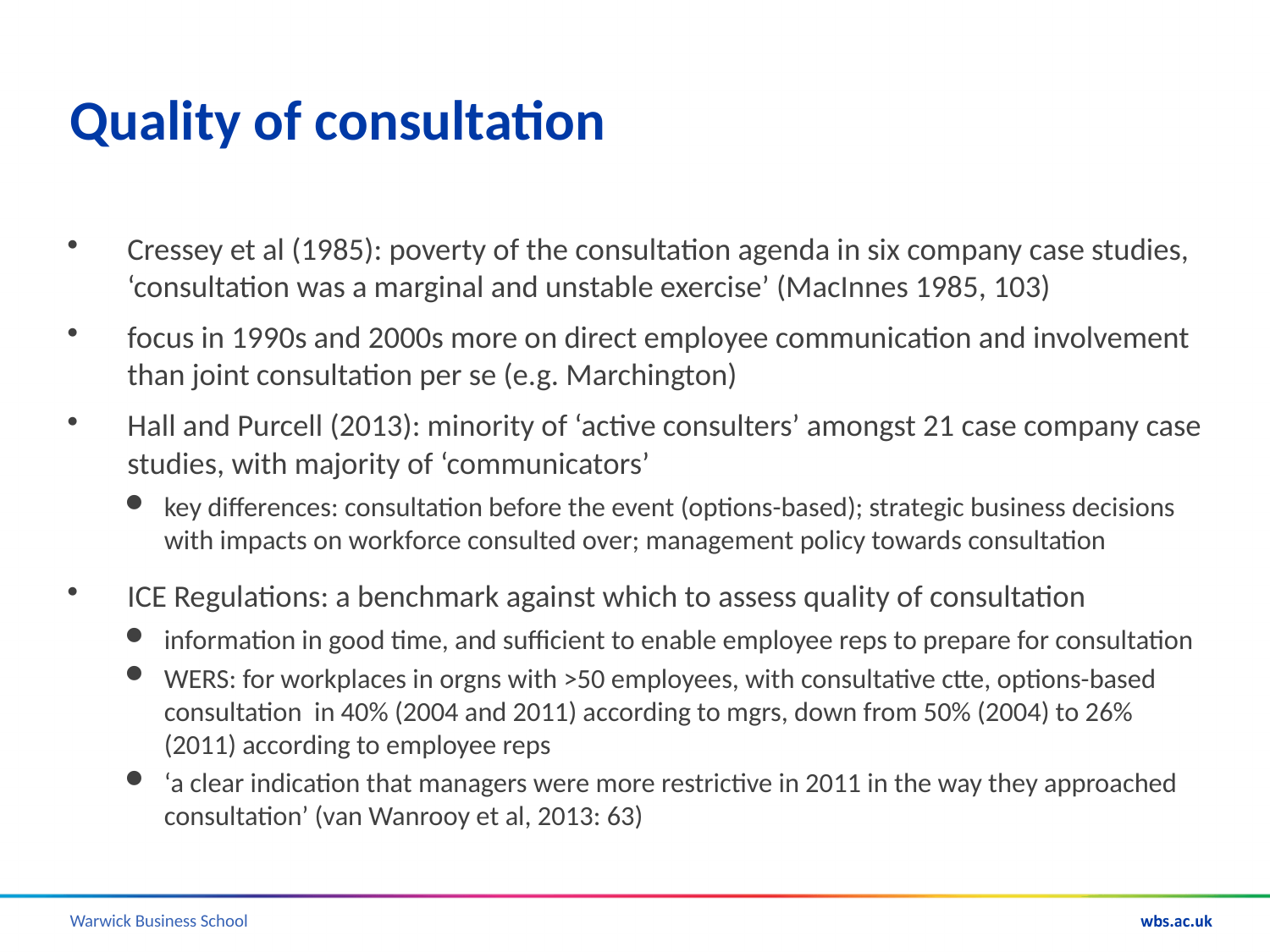

# Quality of consultation
Cressey et al (1985): poverty of the consultation agenda in six company case studies, ‘consultation was a marginal and unstable exercise’ (MacInnes 1985, 103)
focus in 1990s and 2000s more on direct employee communication and involvement than joint consultation per se (e.g. Marchington)
Hall and Purcell (2013): minority of ‘active consulters’ amongst 21 case company case studies, with majority of ‘communicators’
key differences: consultation before the event (options-based); strategic business decisions with impacts on workforce consulted over; management policy towards consultation
ICE Regulations: a benchmark against which to assess quality of consultation
information in good time, and sufficient to enable employee reps to prepare for consultation
WERS: for workplaces in orgns with >50 employees, with consultative ctte, options-based consultation  in 40% (2004 and 2011) according to mgrs, down from 50% (2004) to 26% (2011) according to employee reps
‘a clear indication that managers were more restrictive in 2011 in the way they approached consultation’ (van Wanrooy et al, 2013: 63)